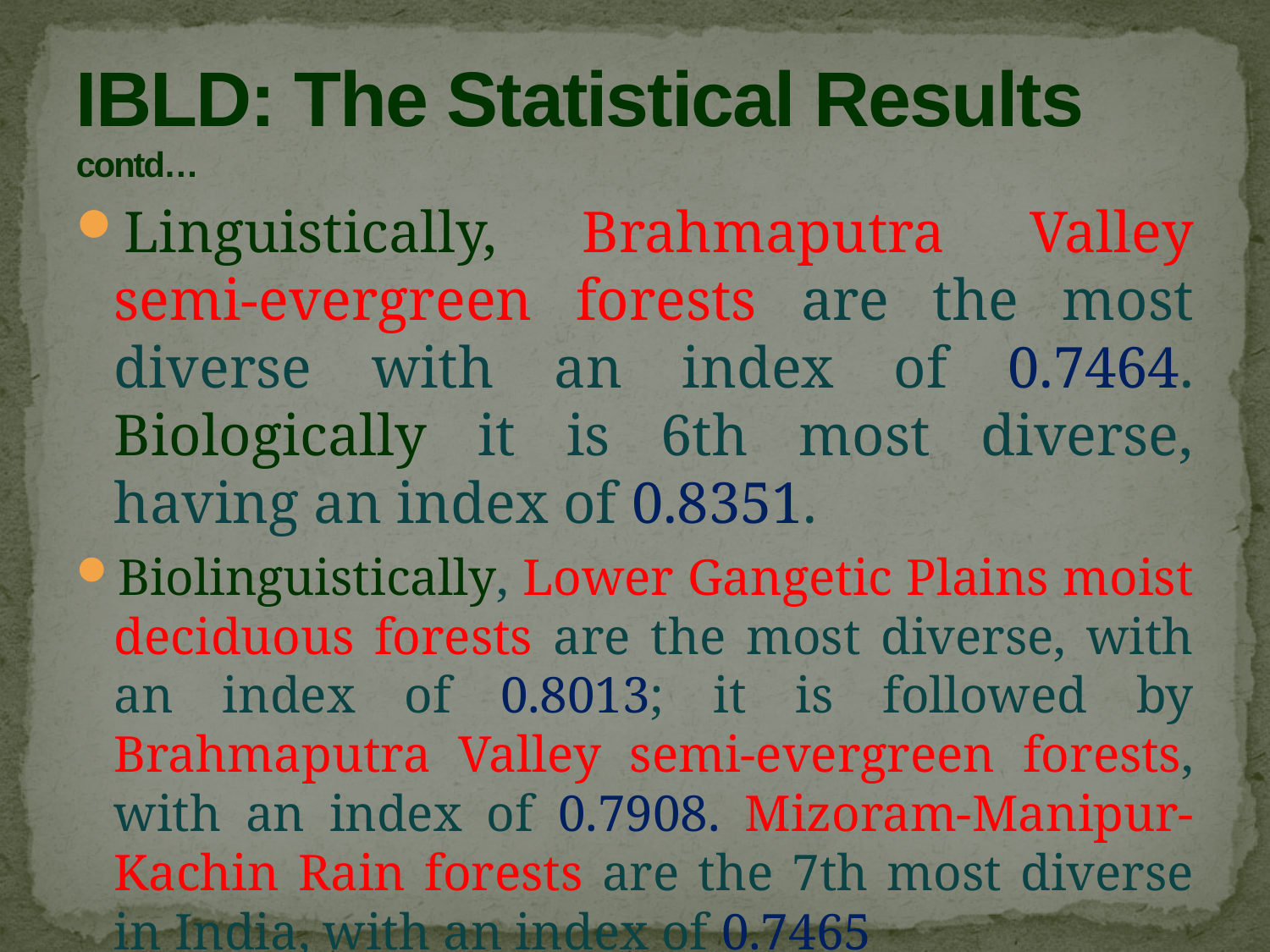

# IBLD: The Statistical Results  contd…
Linguistically, Brahmaputra Valley semi-evergreen forests are the most diverse with an index of 0.7464. Biologically it is 6th most diverse, having an index of 0.8351.
Biolinguistically, Lower Gangetic Plains moist deciduous forests are the most diverse, with an index of 0.8013; it is followed by Brahmaputra Valley semi-evergreen forests, with an index of 0.7908. Mizoram-Manipur-Kachin Rain forests are the 7th most diverse in India, with an index of 0.7465